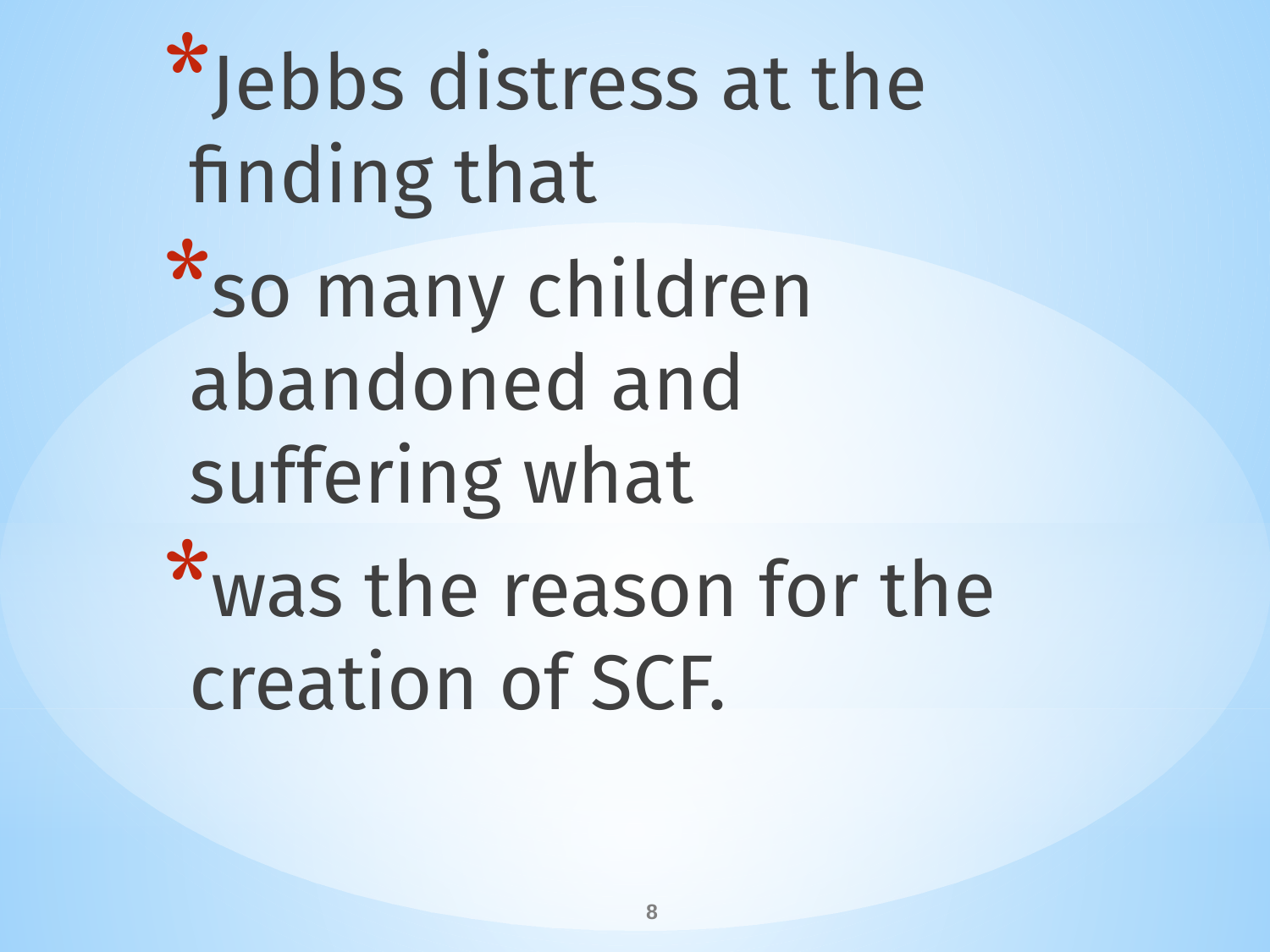

Jebbs distress at the finding that
so many children abandoned and suffering what
was the reason for the creation of SCF.

#
8